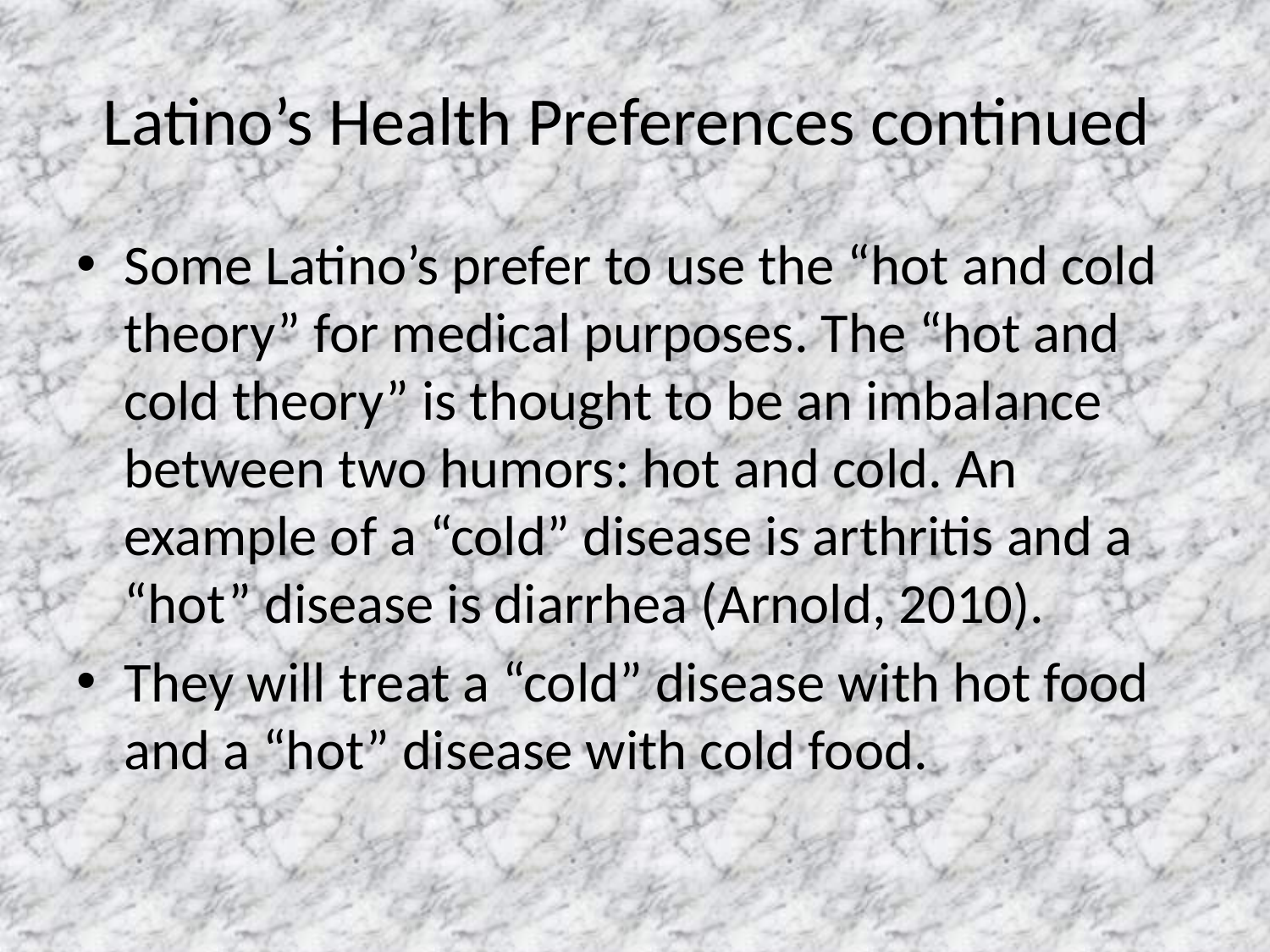

# Latino’s Health Preferences continued
Some Latino’s prefer to use the “hot and cold theory” for medical purposes. The “hot and cold theory” is thought to be an imbalance between two humors: hot and cold. An example of a “cold” disease is arthritis and a “hot” disease is diarrhea (Arnold, 2010).
They will treat a “cold” disease with hot food and a “hot” disease with cold food.